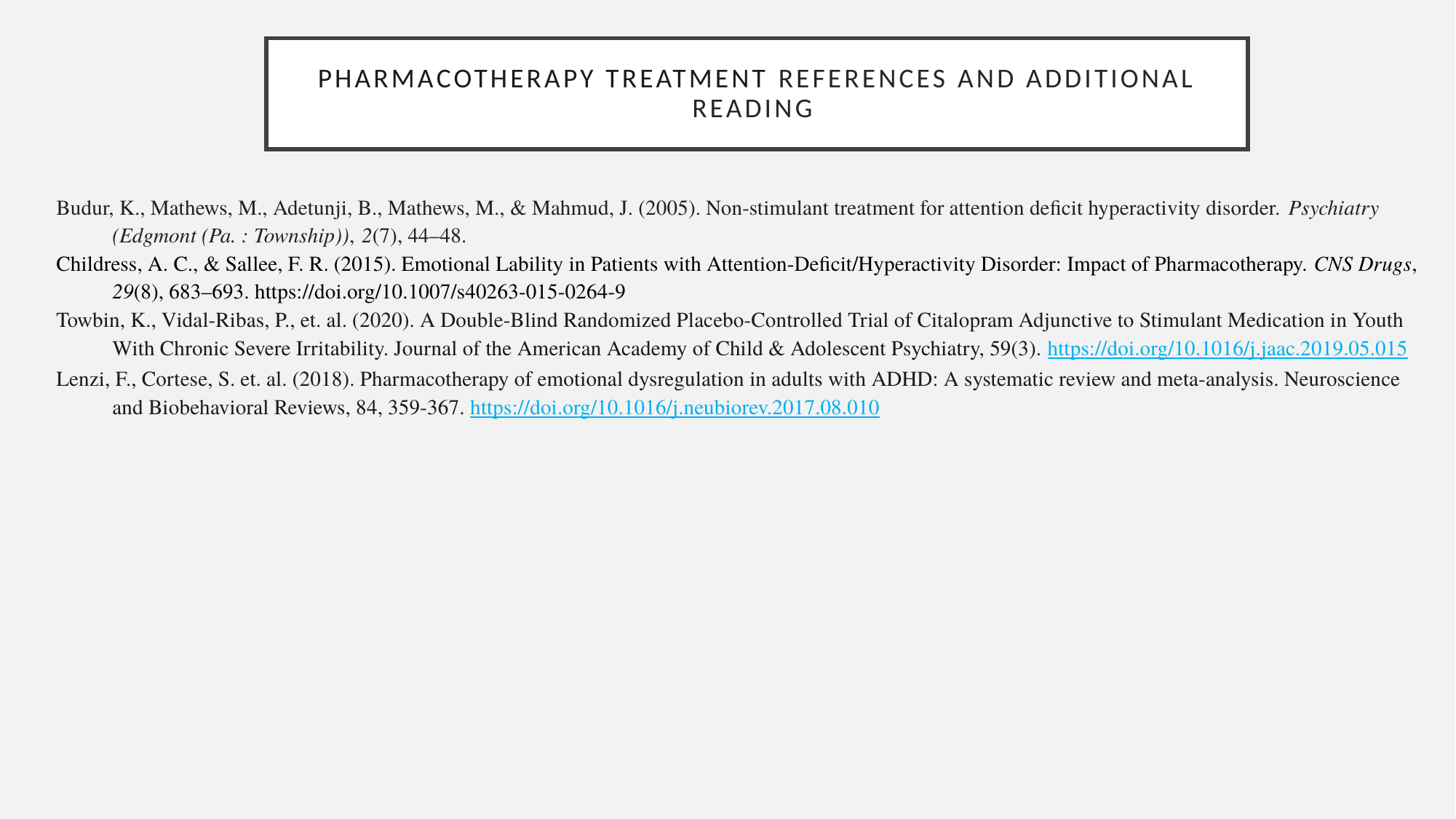

# Pharmacotherapy Treatment References and Additional Reading
Budur, K., Mathews, M., Adetunji, B., Mathews, M., & Mahmud, J. (2005). Non-stimulant treatment for attention deficit hyperactivity disorder. Psychiatry (Edgmont (Pa. : Township)), 2(7), 44–48.
Childress, A. C., & Sallee, F. R. (2015). Emotional Lability in Patients with Attention-Deficit/Hyperactivity Disorder: Impact of Pharmacotherapy. CNS Drugs, 29(8), 683–693. https://doi.org/10.1007/s40263-015-0264-9
Towbin, K., Vidal-Ribas, P., et. al. (2020). A Double-Blind Randomized Placebo-Controlled Trial of Citalopram Adjunctive to Stimulant Medication in Youth With Chronic Severe Irritability. Journal of the American Academy of Child & Adolescent Psychiatry, 59(3). https://doi.org/10.1016/j.jaac.2019.05.015
Lenzi, F., Cortese, S. et. al. (2018). Pharmacotherapy of emotional dysregulation in adults with ADHD: A systematic review and meta-analysis. Neuroscience and Biobehavioral Reviews, 84, 359-367. https://doi.org/10.1016/j.neubiorev.2017.08.010